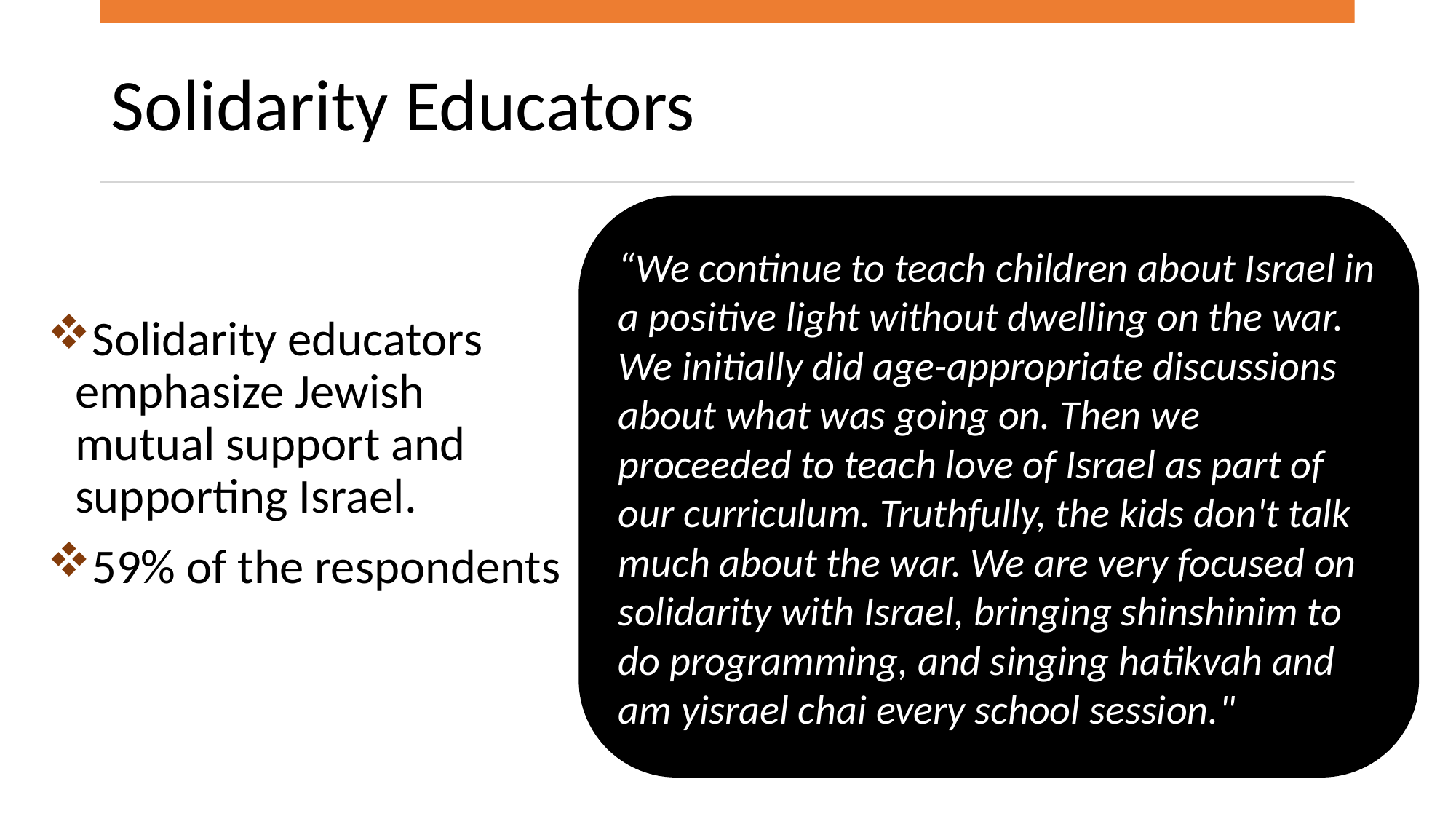

# Solidarity Educators

“We continue to teach children about Israel in a positive light without dwelling on the war. We initially did age-appropriate discussions about what was going on. Then we proceeded to teach love of Israel as part of our curriculum. Truthfully, the kids don't talk much about the war. We are very focused on solidarity with Israel, bringing shinshinim to do programming, and singing hatikvah and am yisrael chai every school session."
Solidarity educators emphasize Jewish mutual support and supporting Israel.
59% of the respondents
From Crisis to Opportunity
10